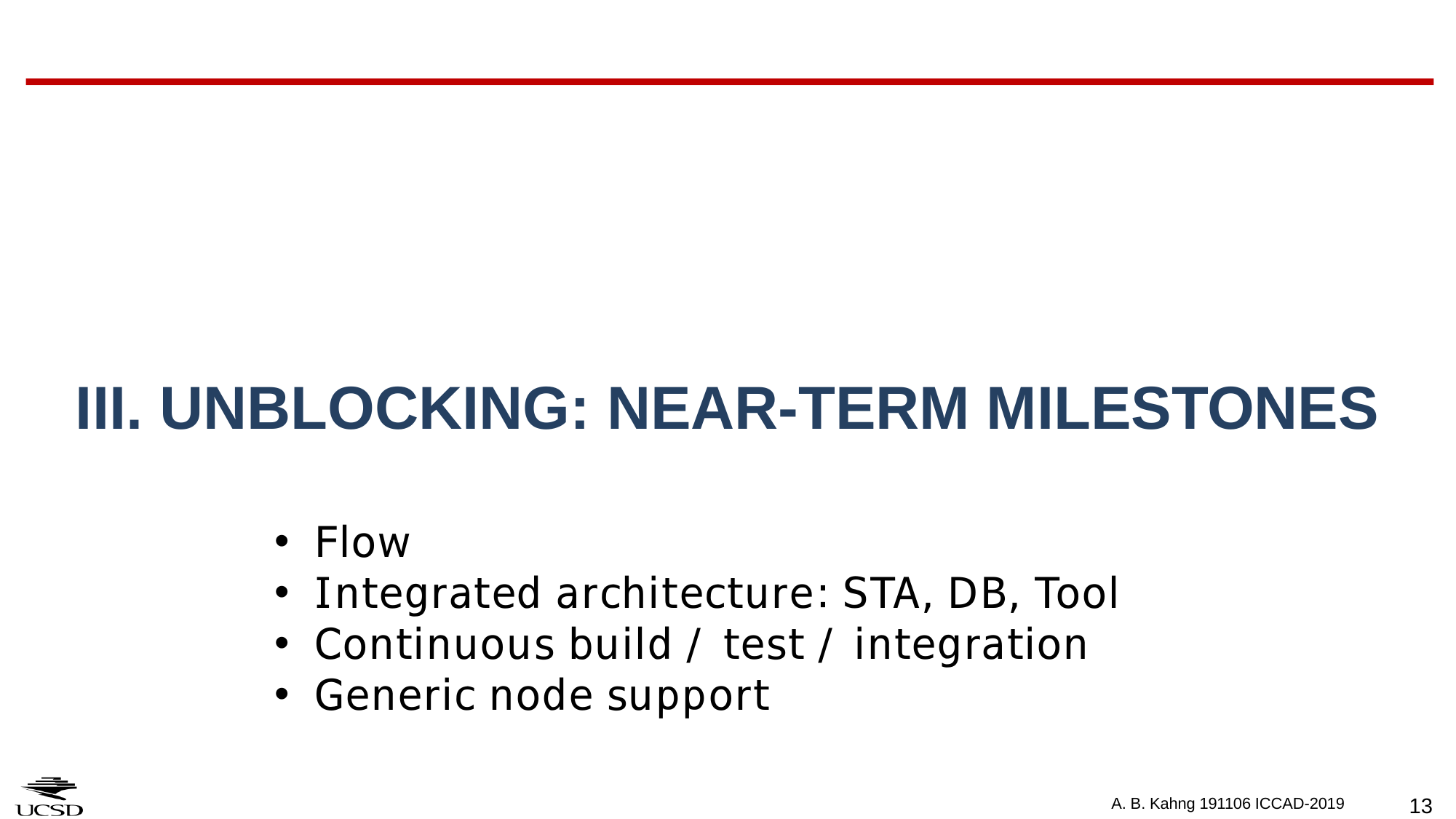

# III. UNBLOCKING: NEAR-TERM MILESTONES
Flow
Integrated architecture: STA, DB, Tool
Continuous build / test / integration
Generic node support